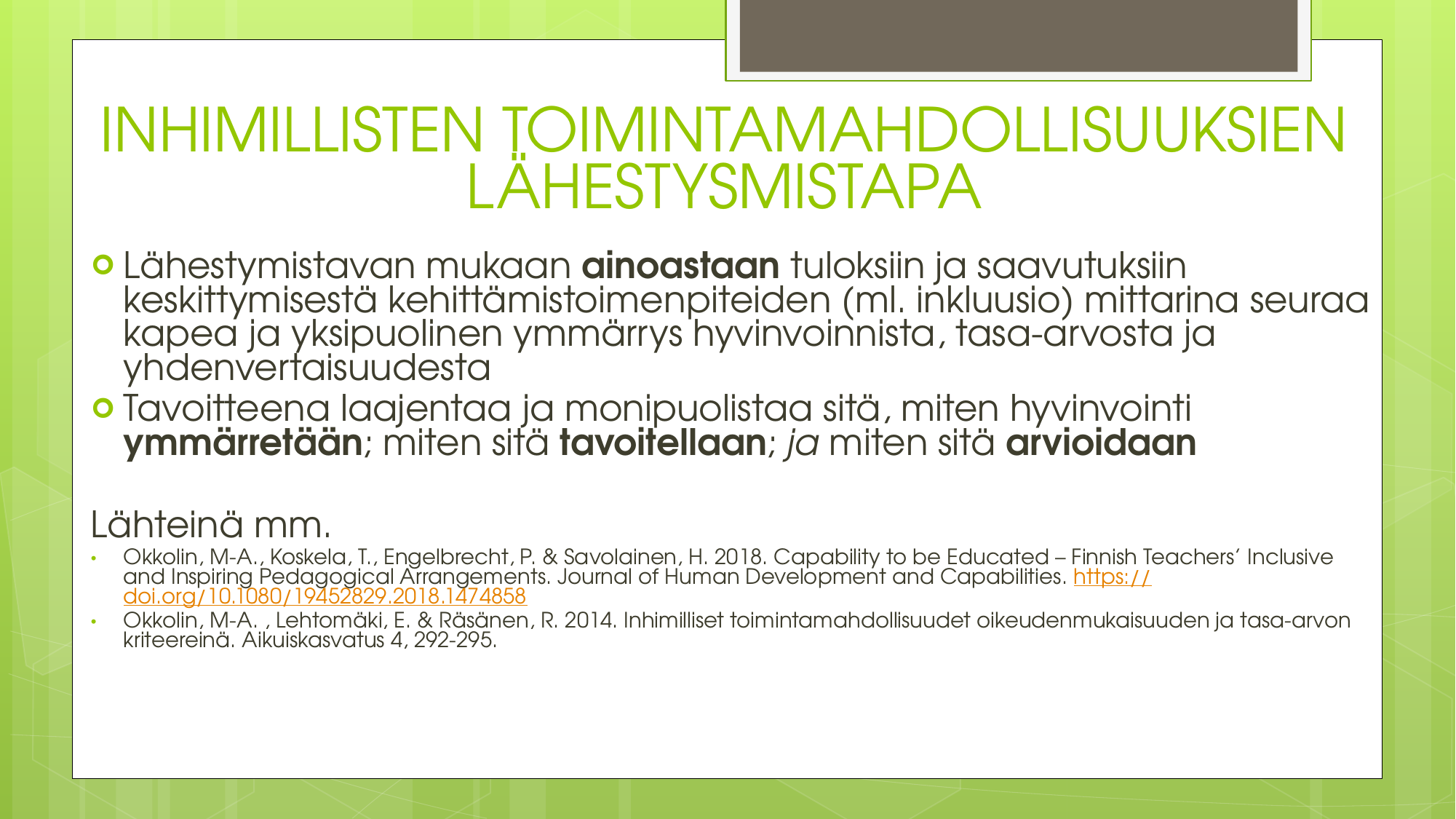

# INHIMILLISTEN TOIMINTAMAHDOLLISUUKSIEN LÄHESTYSMISTAPA
Lähestymistavan mukaan ainoastaan tuloksiin ja saavutuksiin keskittymisestä kehittämistoimenpiteiden (ml. inkluusio) mittarina seuraa kapea ja yksipuolinen ymmärrys hyvinvoinnista, tasa-arvosta ja yhdenvertaisuudesta
Tavoitteena laajentaa ja monipuolistaa sitä, miten hyvinvointi ymmärretään; miten sitä tavoitellaan; ja miten sitä arvioidaan

Lähteinä mm.
Okkolin, M-A., Koskela, T., Engelbrecht, P. & Savolainen, H. 2018. Capability to be Educated – Finnish Teachers’ Inclusive and Inspiring Pedagogical Arrangements. Journal of Human Development and Capabilities. https://doi.org/10.1080/19452829.2018.1474858
Okkolin, M-A. , Lehtomäki, E. & Räsänen, R. 2014. Inhimilliset toimintamahdollisuudet oikeudenmukaisuuden ja tasa-arvon kriteereinä. Aikuiskasvatus 4, 292-295.